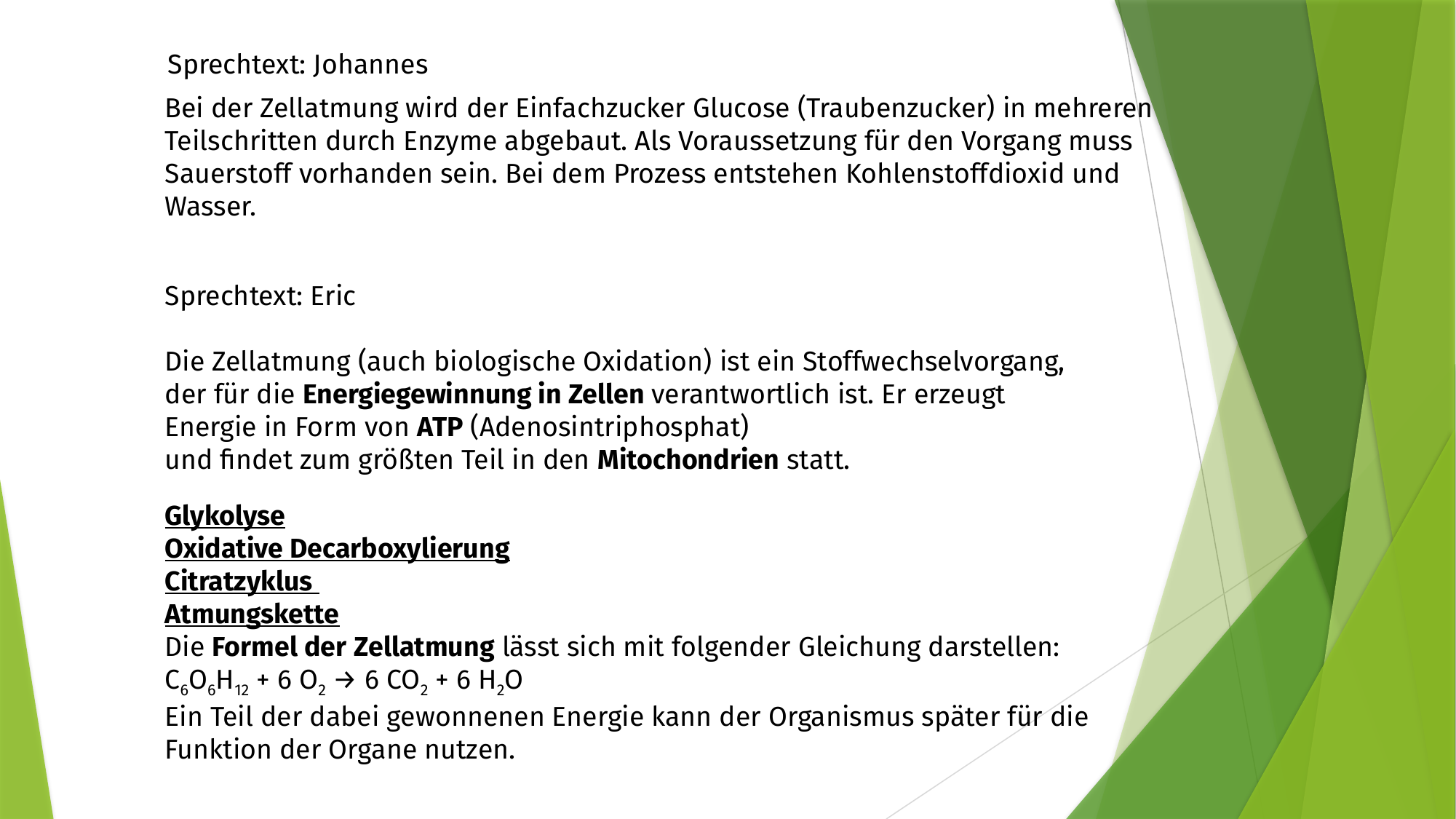

Sprechtext: Johannes
Bei der Zellatmung wird der Einfachzucker Glucose (Traubenzucker) in mehreren Teilschritten durch Enzyme abgebaut. Als Voraussetzung für den Vorgang muss Sauerstoff vorhanden sein. Bei dem Prozess entstehen Kohlenstoffdioxid und Wasser.
Sprechtext: Eric

Die Zellatmung (auch biologische Oxidation) ist ein Stoffwechselvorgang,
der für die Energiegewinnung in Zellen verantwortlich ist. Er erzeugt Energie in Form von ATP (Adenosintriphosphat)
und findet zum größten Teil in den Mitochondrien statt.

Glykolyse
Oxidative Decarboxylierung
Citratzyklus
Atmungskette
Die Formel der Zellatmung lässt sich mit folgender Gleichung darstellen:
C6O6H12 + 6 O2 → 6 CO2 + 6 H2O
Ein Teil der dabei gewonnenen Energie kann der Organismus später für die Funktion der Organe nutzen.